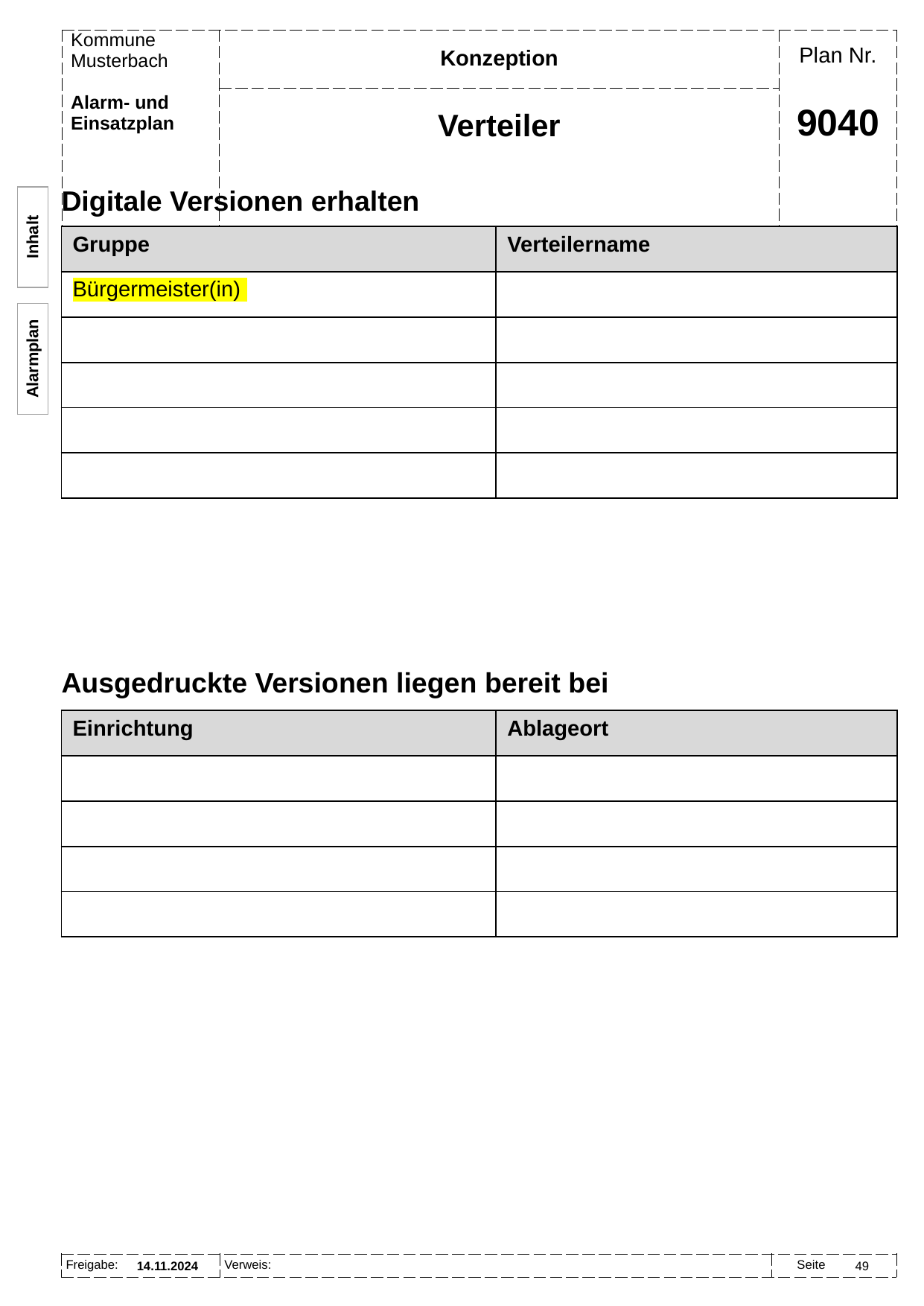

Konzeption
Verteiler
# 9040
Digitale Versionen erhalten
Inhalt
| Gruppe | Verteilername |
| --- | --- |
| Bürgermeister(in) |  |
|  |  |
|  |  |
|  |  |
|  |  |
Alarmplan
Ausgedruckte Versionen liegen bereit bei
| Einrichtung | Ablageort |
| --- | --- |
|  |  |
|  |  |
|  |  |
|  |  |

14.11.2024